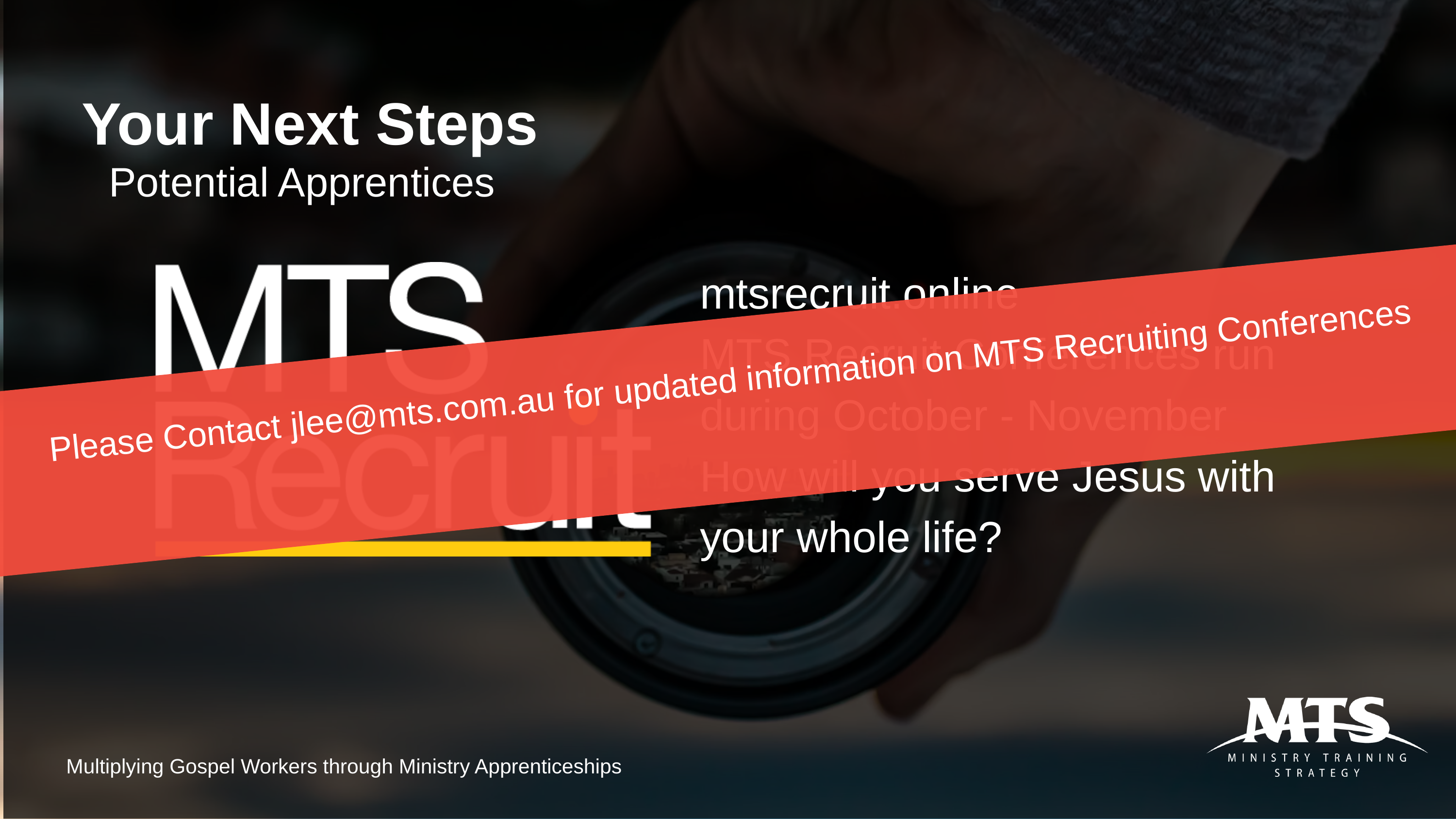

Your Next Steps
Potential Apprentices
mtsrecruit.online
MTS Recruit Conferences run
during October - November
How will you serve Jesus with your whole life?

Please Contact jlee@mts.com.au for updated information on MTS Recruiting Conferences

Multiplying Gospel Workers through Ministry Apprenticeships